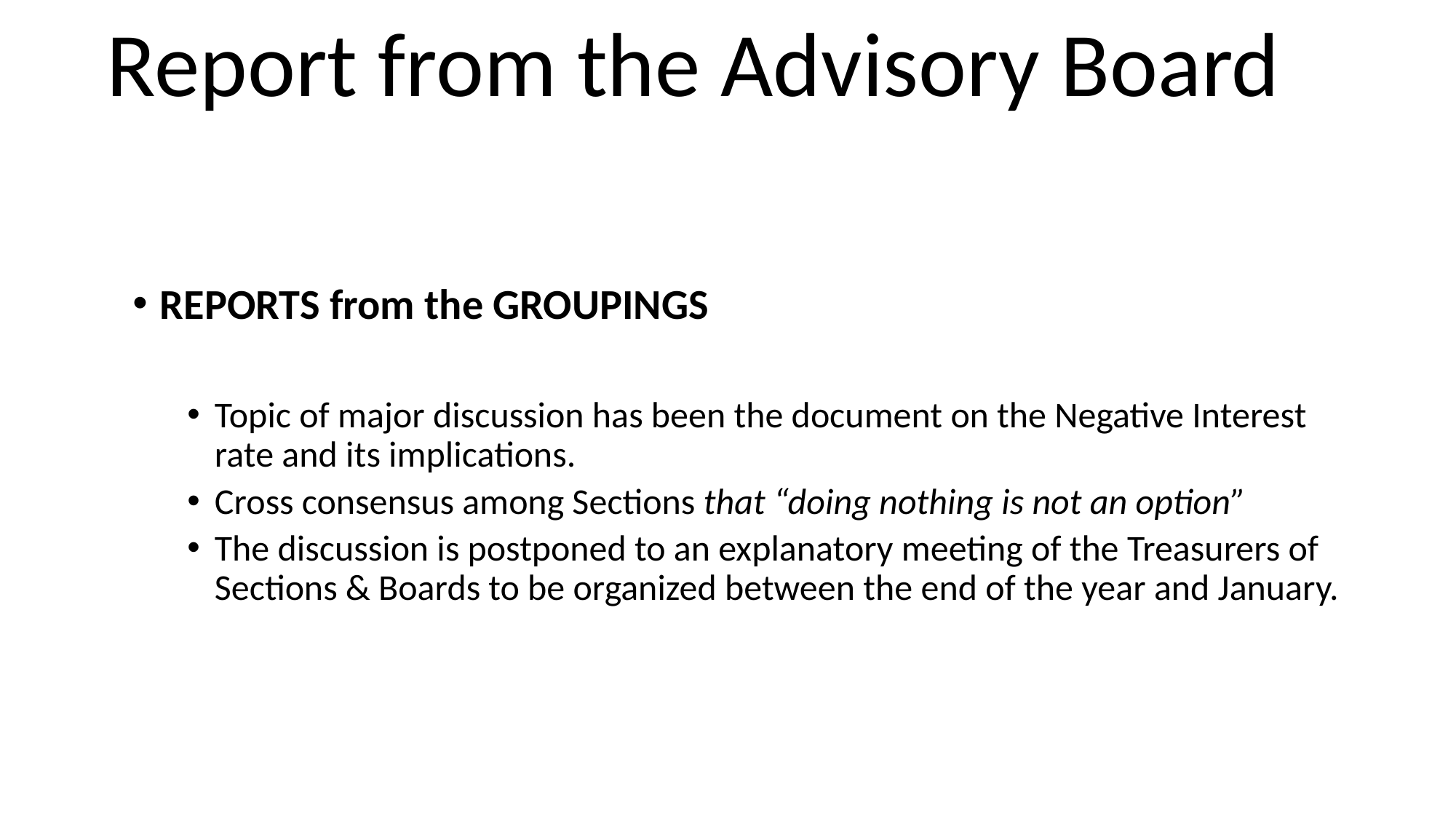

Report from the Advisory Board

REPORTS from the GROUPINGS

Topic of major discussion has been the document on the Negative Interest rate and its implications.
Cross consensus among Sections that “doing nothing is not an option”
The discussion is postponed to an explanatory meeting of the Treasurers of Sections & Boards to be organized between the end of the year and January.